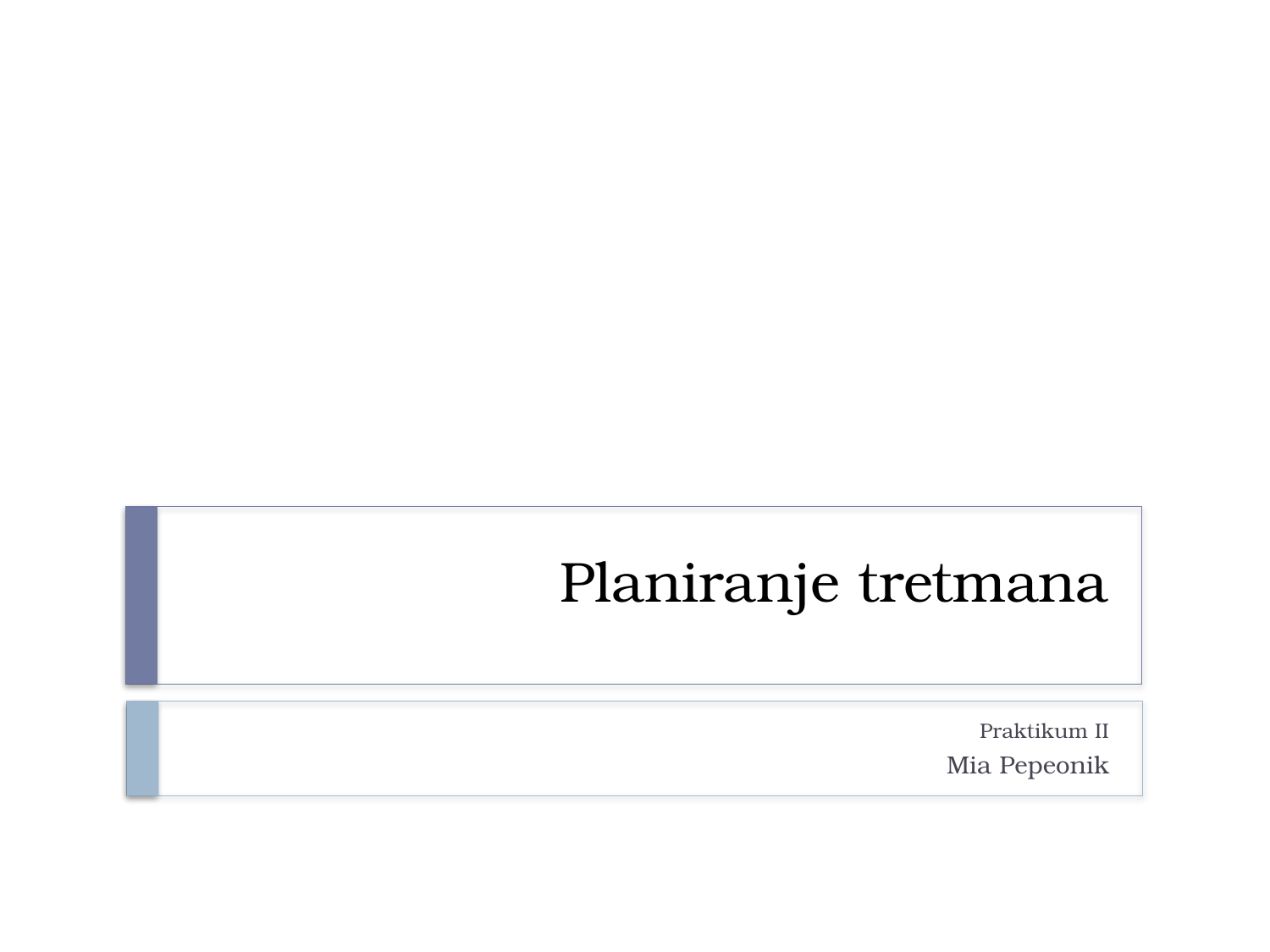

# Planiranje tretmana
Praktikum II
Mia Pepeonik